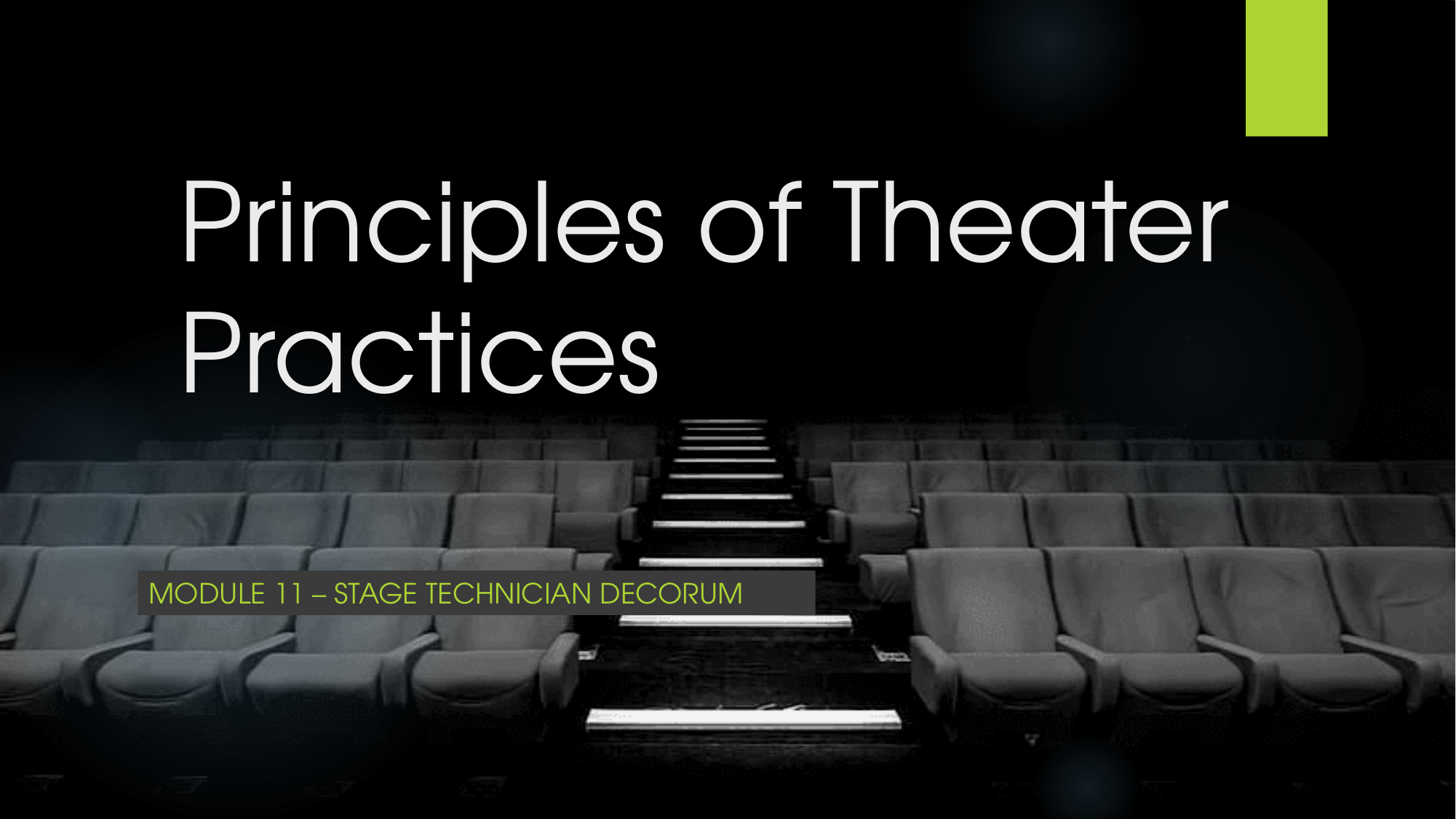

# Principles of Theater Practices
Module 11 – Stage Technician Decorum